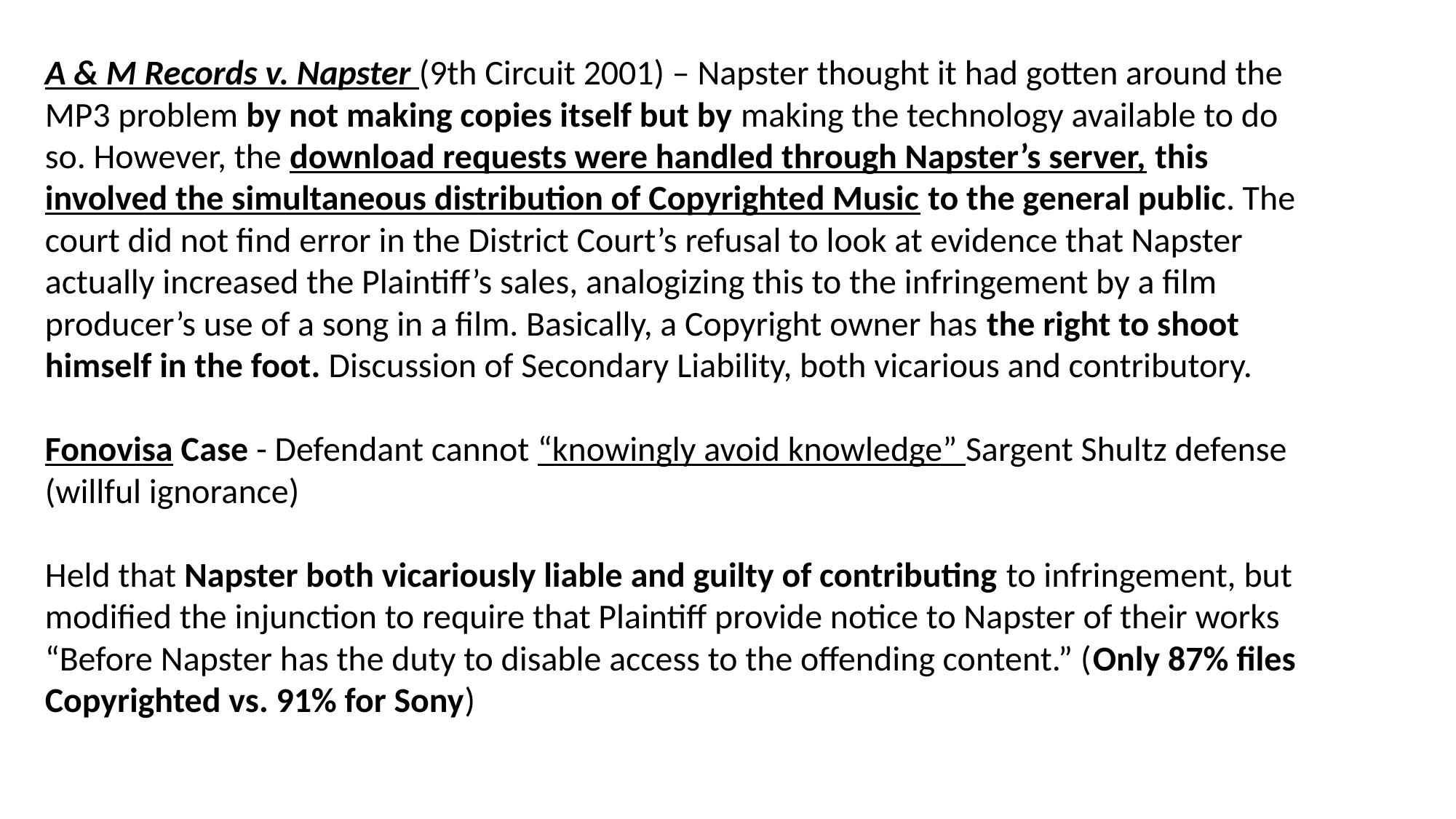

A & M Records v. Napster (9th Circuit 2001) – Napster thought it had gotten around the MP3 problem by not making copies itself but by making the technology available to do so. However, the download requests were handled through Napster’s server, this involved the simultaneous distribution of Copyrighted Music to the general public. The court did not find error in the District Court’s refusal to look at evidence that Napster actually increased the Plaintiff’s sales, analogizing this to the infringement by a film producer’s use of a song in a film. Basically, a Copyright owner has the right to shoot himself in the foot. Discussion of Secondary Liability, both vicarious and contributory.

Fonovisa Case - Defendant cannot “knowingly avoid knowledge” Sargent Shultz defense (willful ignorance)

Held that Napster both vicariously liable and guilty of contributing to infringement, but modified the injunction to require that Plaintiff provide notice to Napster of their works “Before Napster has the duty to disable access to the offending content.” (Only 87% files Copyrighted vs. 91% for Sony)